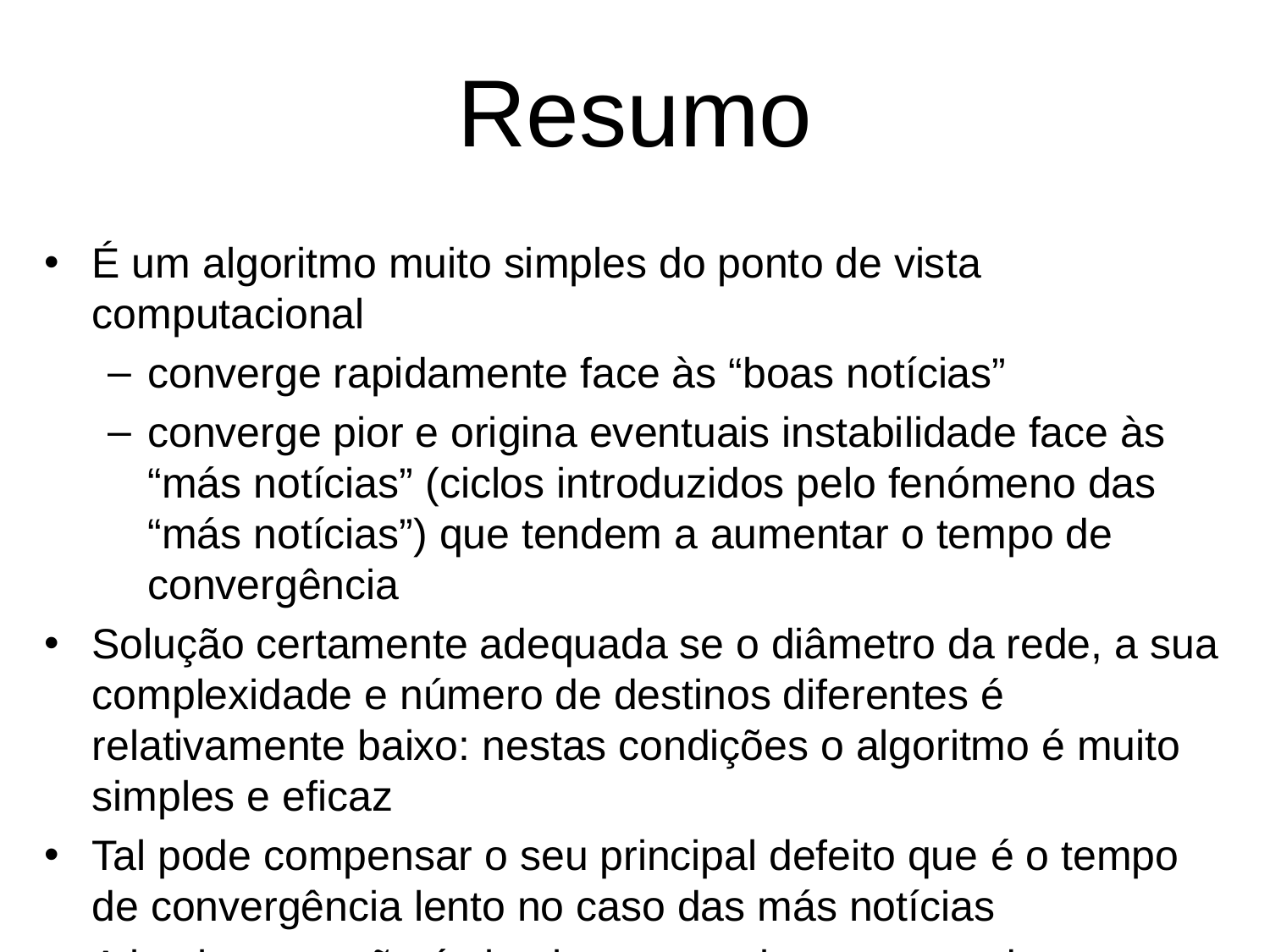

# Resumo
É um algoritmo muito simples do ponto de vista computacional
converge rapidamente face às “boas notícias”
converge pior e origina eventuais instabilidade face às “más notícias” (ciclos introduzidos pelo fenómeno das “más notícias”) que tendem a aumentar o tempo de convergência
Solução certamente adequada se o diâmetro da rede, a sua complexidade e número de destinos diferentes é relativamente baixo: nestas condições o algoritmo é muito simples e eficaz
Tal pode compensar o seu principal defeito que é o tempo de convergência lento no caso das más notícias
A implementação é simples e o equipamento pode ser pouco “potente”